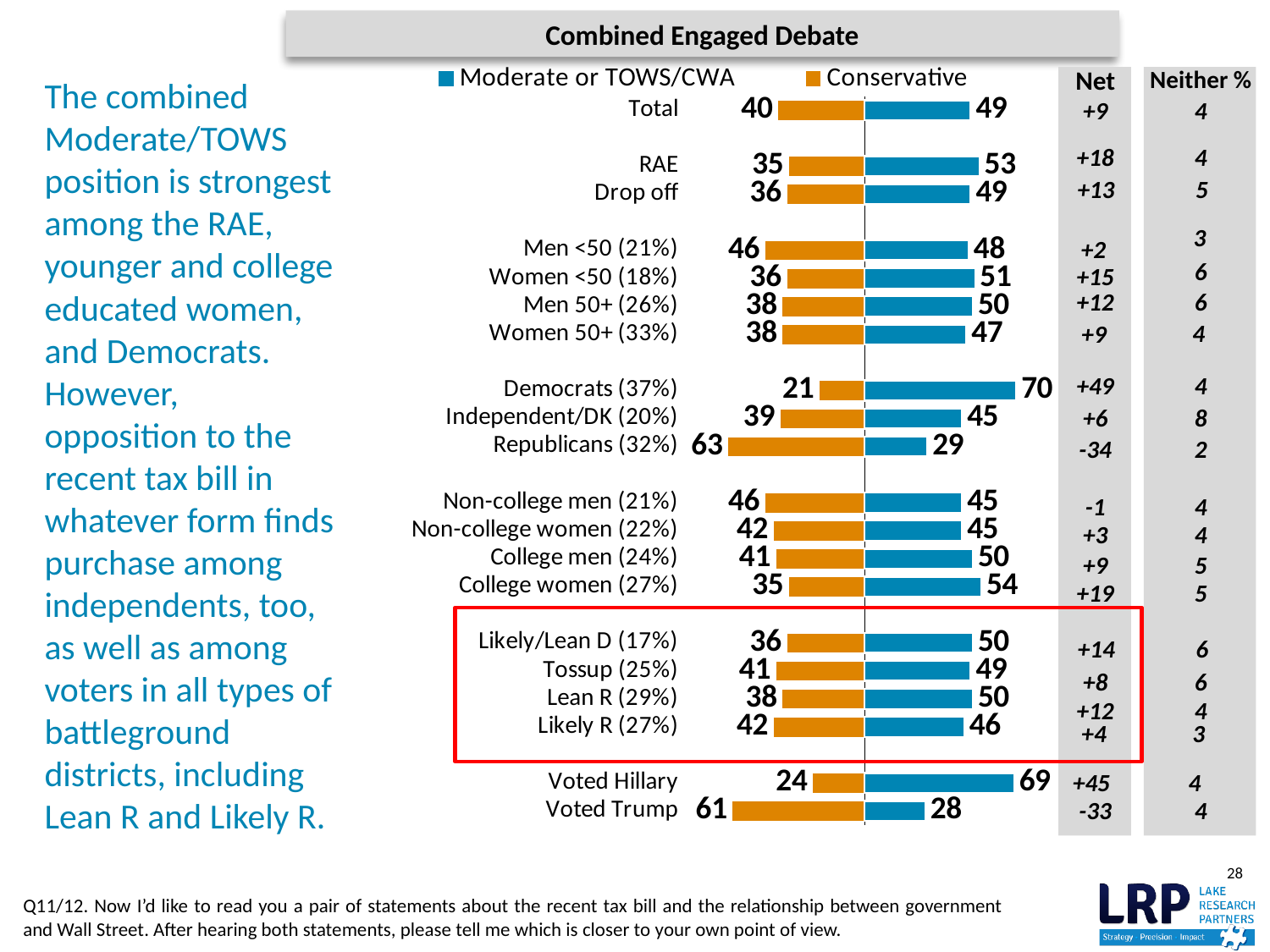

Combined Engaged Debate
# The combined Moderate/TOWS position is strongest among the RAE, younger and college educated women, and Democrats. However, opposition to the recent tax bill in whatever form finds purchase among independents, too, as well as among voters in all types of battleground districts, including Lean R and Likely R.

### Chart

| Category | Conservative | Moderate or TOWS/CWA |
|---|---|---|
| Total | -40.0 | 49.0 |
|  | None | None |
| RAE | -35.0 | 53.0 |
| Drop off | -36.0 | 49.0 |
|  | None | None |
| Men <50 (21%) | -46.0 | 48.0 |
| Women <50 (18%) | -36.0 | 51.0 |
| Men 50+ (26%) | -38.0 | 50.0 |
| Women 50+ (33%) | -38.0 | 47.0 |
|  | None | None |
| Democrats (37%) | -21.0 | 70.0 |
| Independent/DK (20%) | -39.0 | 45.0 |
| Republicans (32%) | -63.0 | 29.0 |
|  | None | None |
| Non-college men (21%) | -46.0 | 45.0 |
| Non-college women (22%) | -42.0 | 45.0 |
| College men (24%) | -41.0 | 50.0 |
| College women (27%) | -35.0 | 54.0 |
|  | None | None |
| Likely/Lean D (17%) | -36.0 | 50.0 |
| Tossup (25%) | -41.0 | 49.0 |
| Lean R (29%) | -38.0 | 50.0 |
| Likely R (27%) | -42.0 | 46.0 |
|  | None | None |
| Voted Hillary | -24.0 | 69.0 |
| Voted Trump | -61.0 | 28.0 |
Net

+9
+18
+13
+2
+15
+12
+9
+49
+6
-34
-1
+3
+9
+19
+14
+8
+12
+4
+45
-33
Neither %

4
4
5
3
6
6
4
4
8
2
4
4
5
5
6
6
4
3
4
4

28
Q11/12. Now I’d like to read you a pair of statements about the recent tax bill and the relationship between government and Wall Street. After hearing both statements, please tell me which is closer to your own point of view.